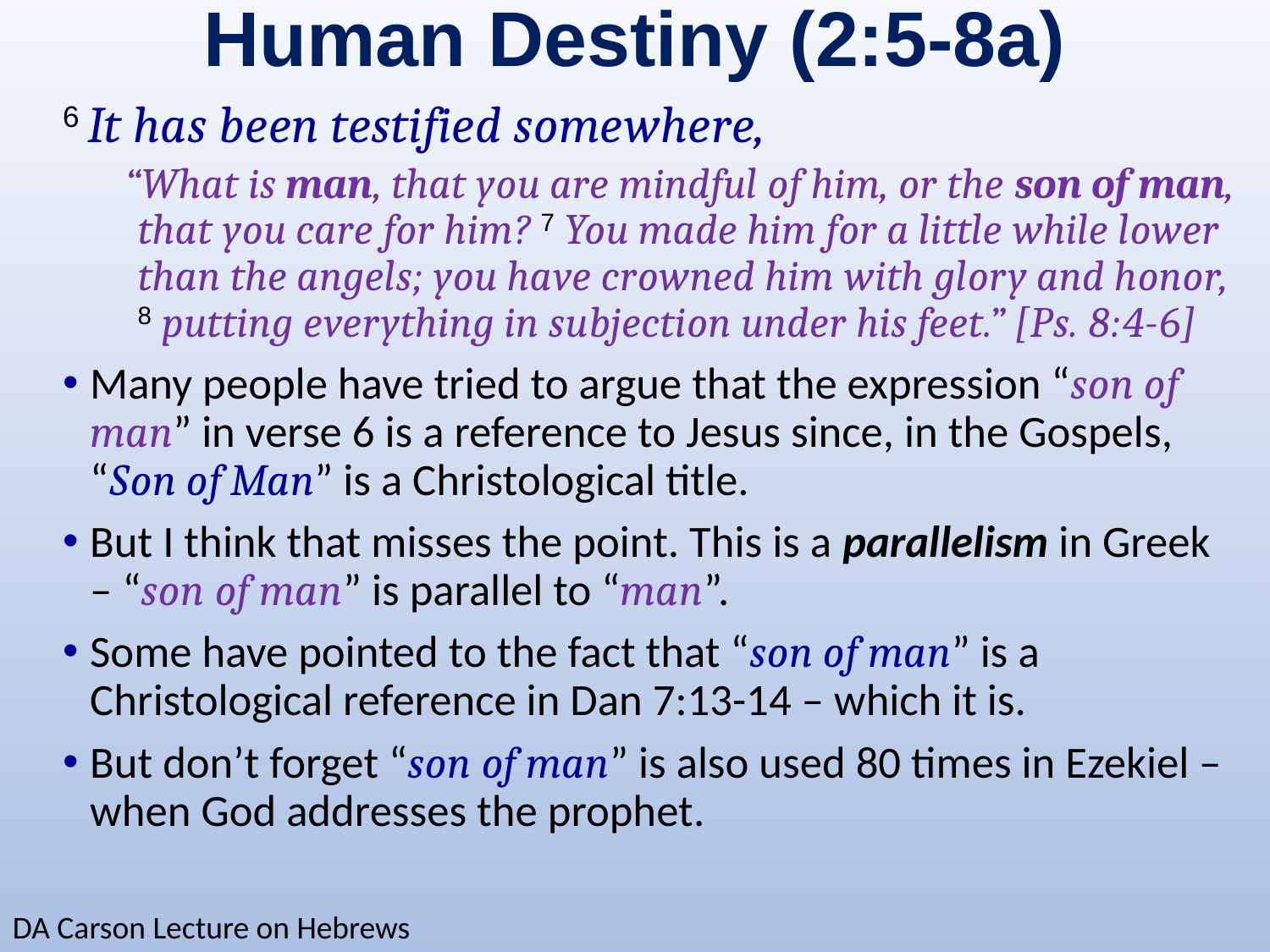

# Human Destiny (2:5-8a)
6 It has been testified somewhere,
“What is man, that you are mindful of him, or the son of man, that you care for him? 7 You made him for a little while lower than the angels; you have crowned him with glory and honor, 8 putting everything in subjection under his feet.” [Ps. 8:4-6]
Many people have tried to argue that the expression “son of man” in verse 6 is a reference to Jesus since, in the Gospels, “Son of Man” is a Christological title.
But I think that misses the point. This is a parallelism in Greek – “son of man” is parallel to “man”.
Some have pointed to the fact that “son of man” is a Christological reference in Dan 7:13-14 – which it is.
But don’t forget “son of man” is also used 80 times in Ezekiel – when God addresses the prophet.

DA Carson Lecture on Hebrews